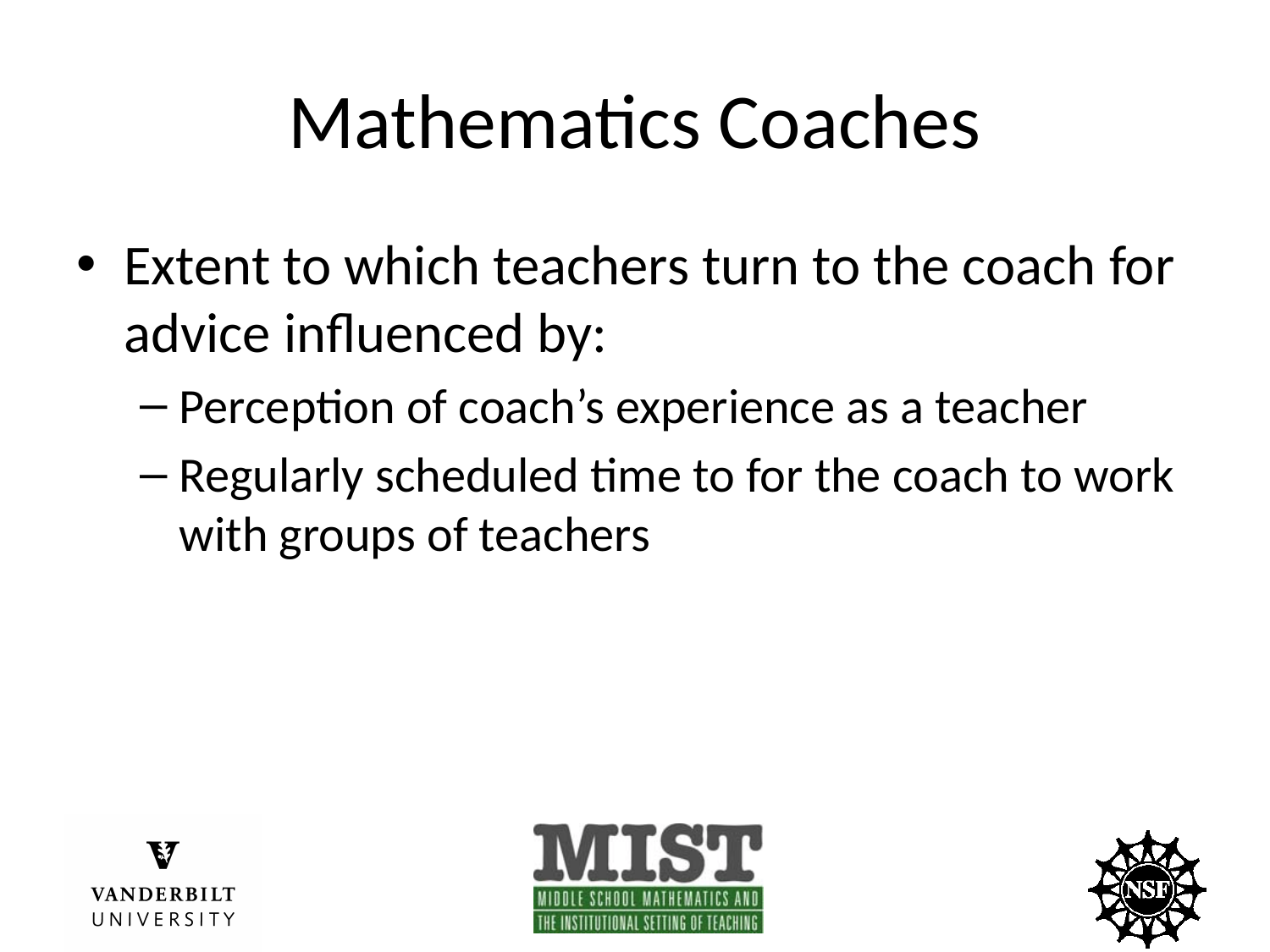

# Mathematics Coaches
Extent to which teachers turn to the coach for advice influenced by:
Perception of coach’s experience as a teacher
Regularly scheduled time to for the coach to work with groups of teachers